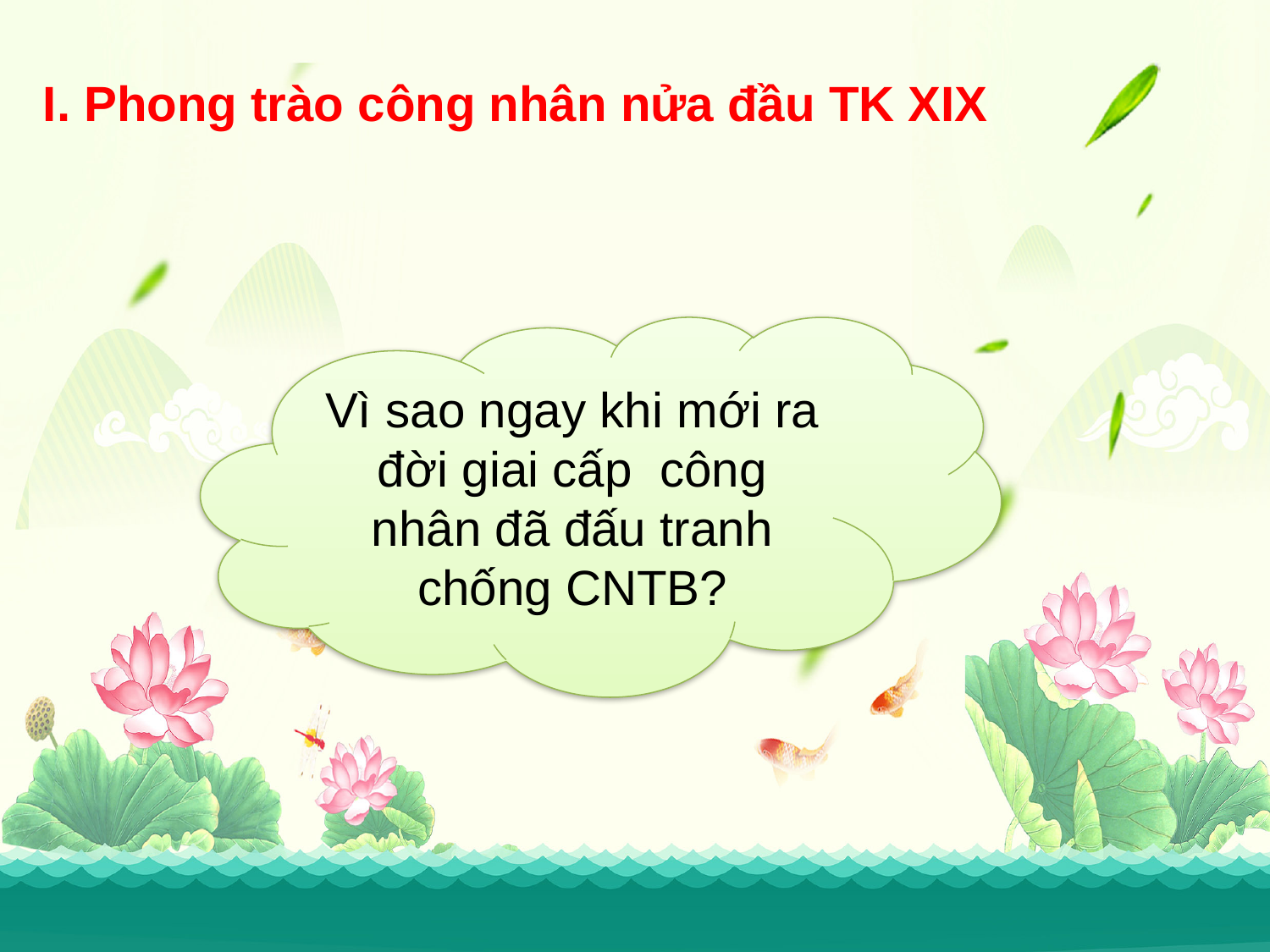

I. Phong trào công nhân nửa đầu TK XIX
Vì sao ngay khi mới ra đời giai cấp  công nhân đã đấu tranh chống CNTB?